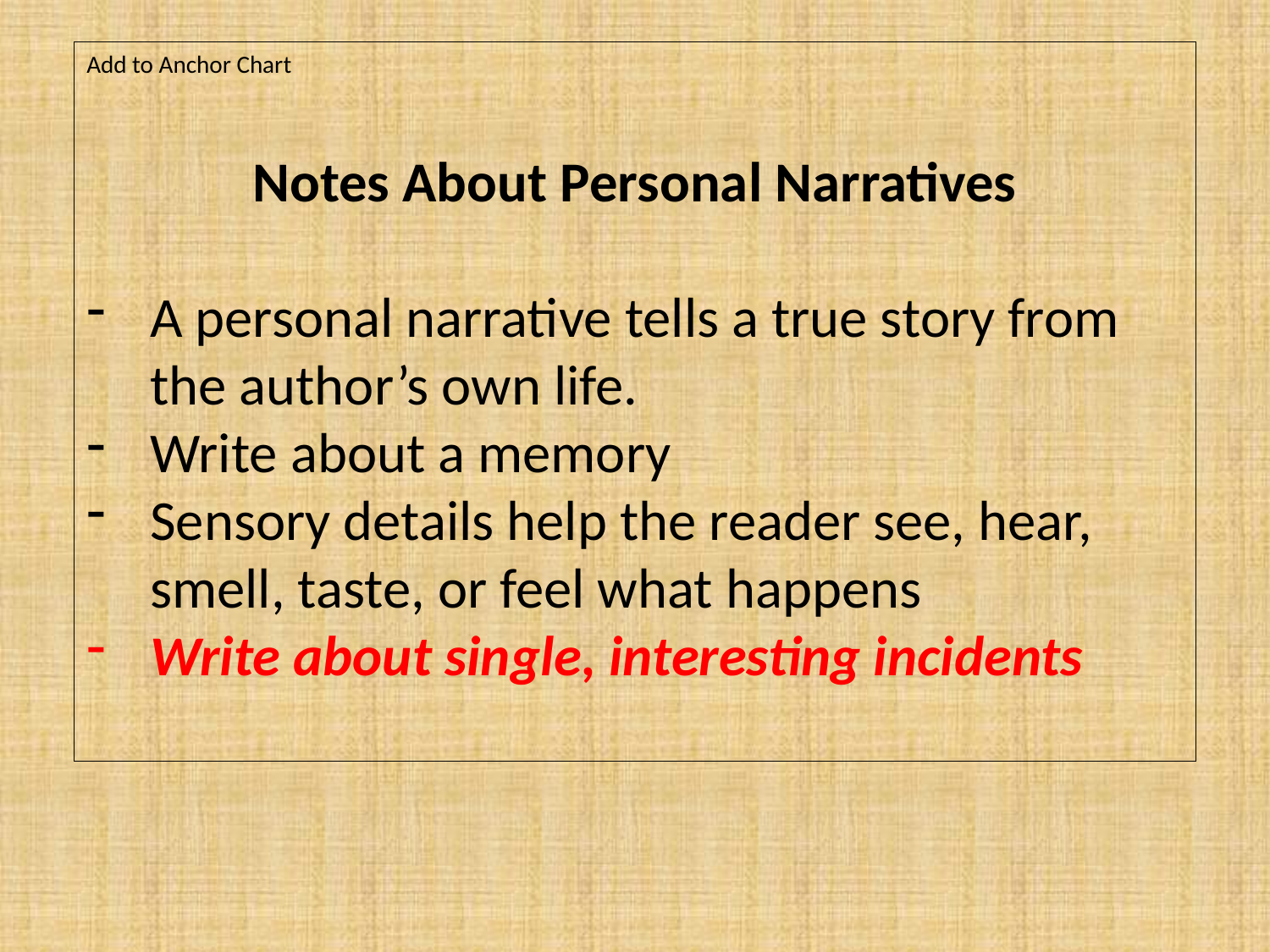

Add to Anchor Chart

Notes About Personal Narratives

A personal narrative tells a true story from the author’s own life.
Write about a memory
Sensory details help the reader see, hear, smell, taste, or feel what happens
Write about single, interesting incidents